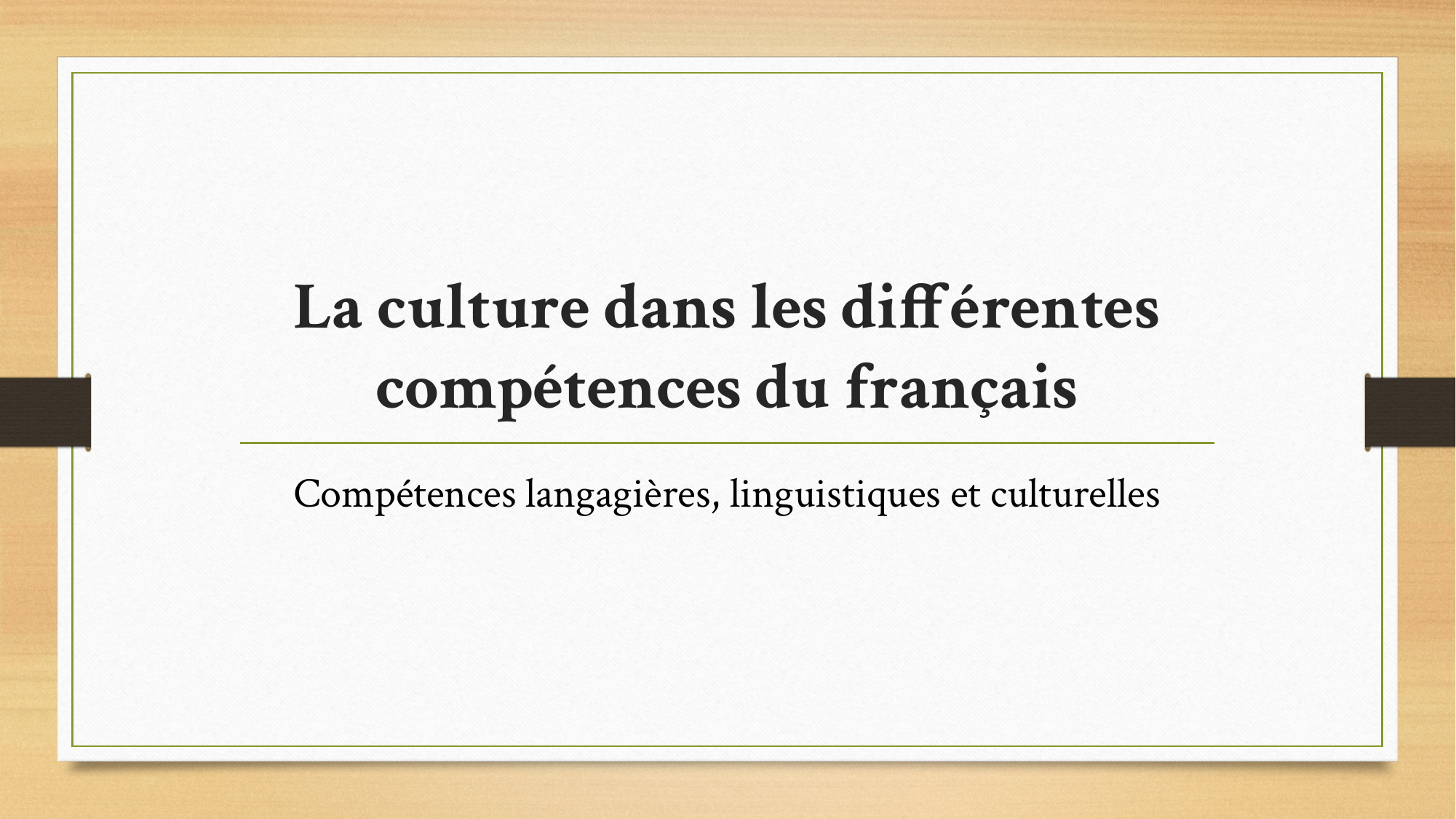

# La culture dans les différentes compétences du français
Compétences langagières, linguistiques et culturelles